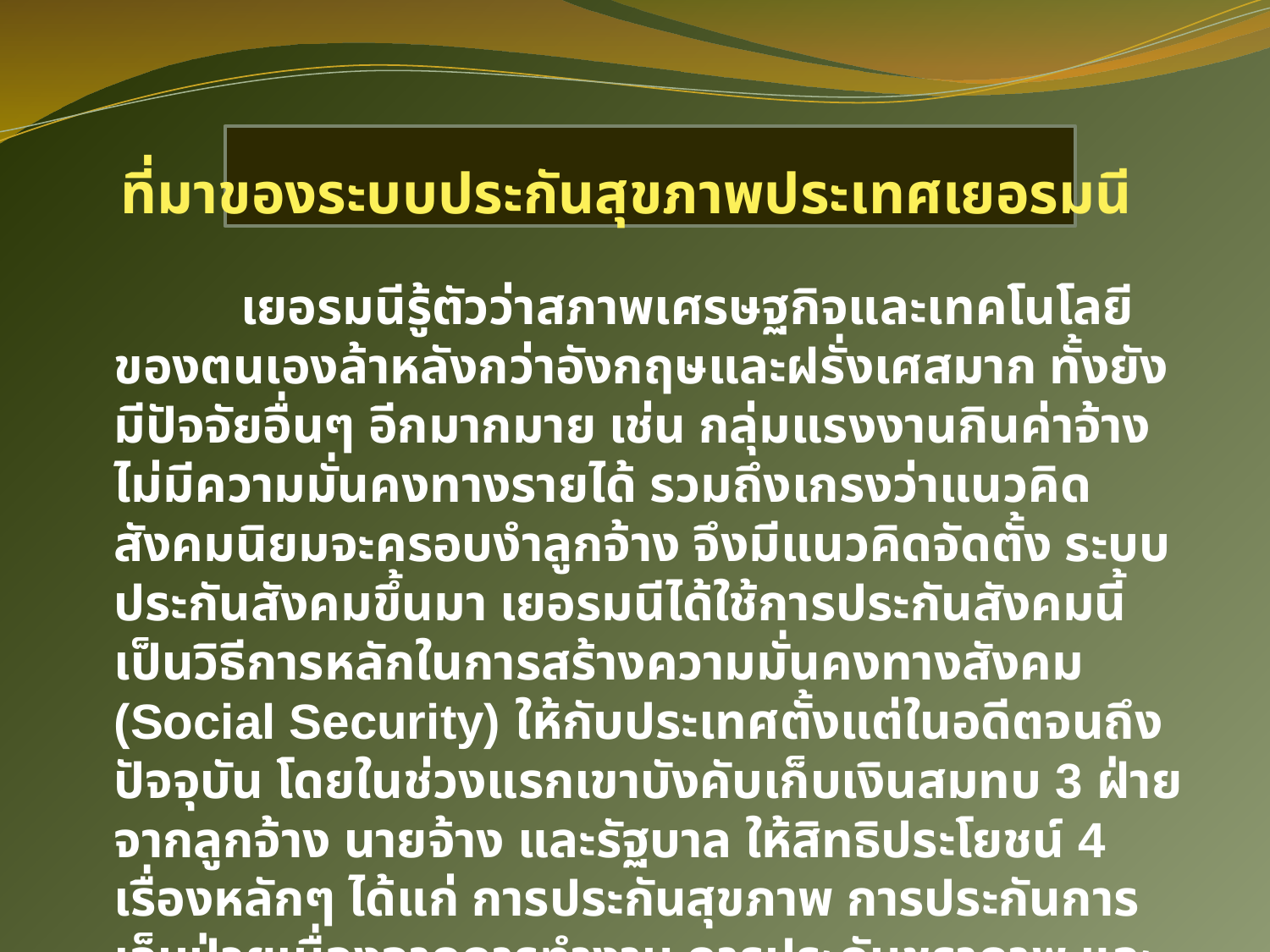

# ที่มาของระบบประกันสุขภาพประเทศเยอรมนี

		เยอรมนีรู้ตัวว่าสภาพเศรษฐกิจและเทคโนโลยีของตนเองล้าหลังกว่าอังกฤษและฝรั่งเศสมาก ทั้งยังมีปัจจัยอื่นๆ อีกมากมาย เช่น กลุ่มแรงงานกินค่าจ้างไม่มีความมั่นคงทางรายได้ รวมถึงเกรงว่าแนวคิดสังคมนิยมจะครอบงำลูกจ้าง จึงมีแนวคิดจัดตั้ง ระบบประกันสังคมขึ้นมา เยอรมนีได้ใช้การประกันสังคมนี้เป็นวิธีการหลักในการสร้างความมั่นคงทางสังคม (Social Security) ให้กับประเทศตั้งแต่ในอดีตจนถึงปัจจุบัน โดยในช่วงแรกเขาบังคับเก็บเงินสมทบ 3 ฝ่ายจากลูกจ้าง นายจ้าง และรัฐบาล ให้สิทธิประโยชน์ 4 เรื่องหลักๆ ได้แก่ การประกันสุขภาพ การประกันการเจ็บป่วยเนื่องจากการทำงาน การประกันชราภาพ และการประกันทุพพลภาพ